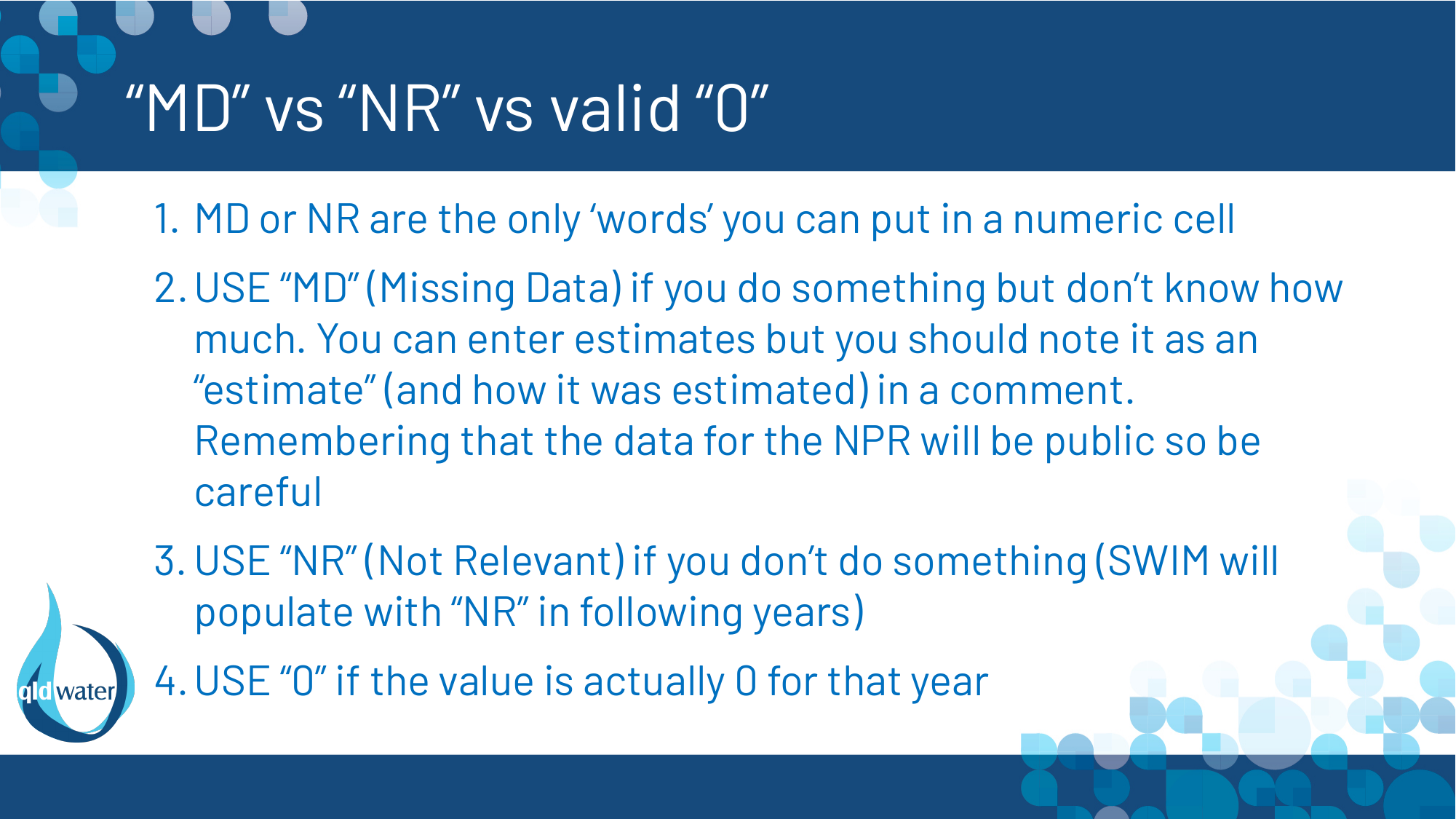

# “MD” vs “NR” vs valid “0”
MD or NR are the only ‘words’ you can put in a numeric cell
USE “MD” (Missing Data) if you do something but don’t know how much. You can enter estimates but you should note it as an “estimate” (and how it was estimated) in a comment. Remembering that the data for the NPR will be public so be careful
USE “NR” (Not Relevant) if you don’t do something (SWIM will populate with “NR” in following years)
USE “0” if the value is actually 0 for that year